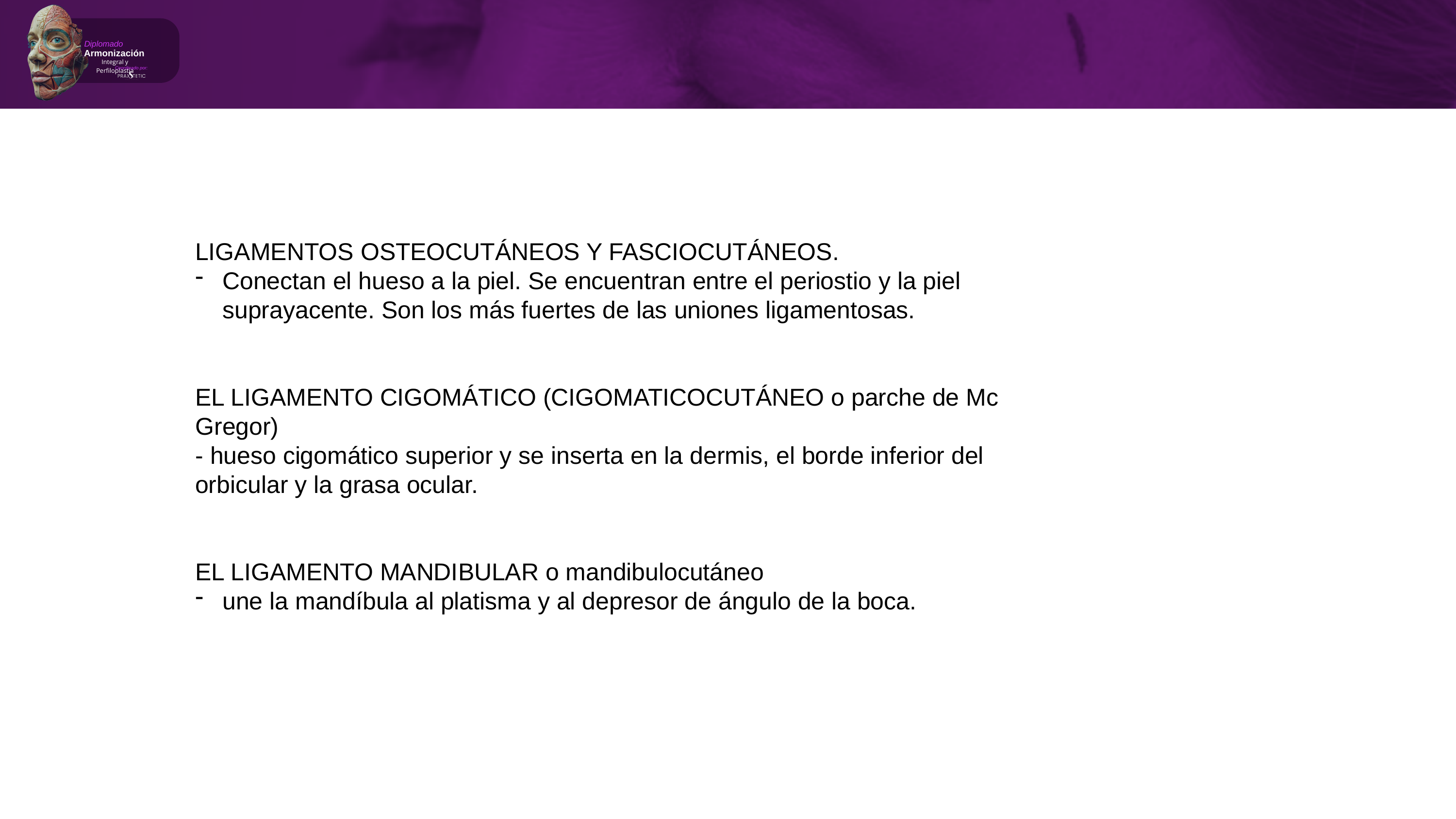

Diplomado

Armonización
Integral y Perfiloplastia

Coordinado por:

LIGAMENTOS OSTEOCUTÁNEOS Y FASCIOCUTÁNEOS.
Conectan el hueso a la piel. Se encuentran entre el periostio y la piel suprayacente. Son los más fuertes de las uniones ligamentosas.

EL LIGAMENTO CIGOMÁTICO (CIGOMATICOCUTÁNEO o parche de Mc Gregor)
- hueso cigomático superior y se inserta en la dermis, el borde inferior del orbicular y la grasa ocular.

EL LIGAMENTO MANDIBULAR o mandibulocutáneo
une la mandíbula al platisma y al depresor de ángulo de la boca.